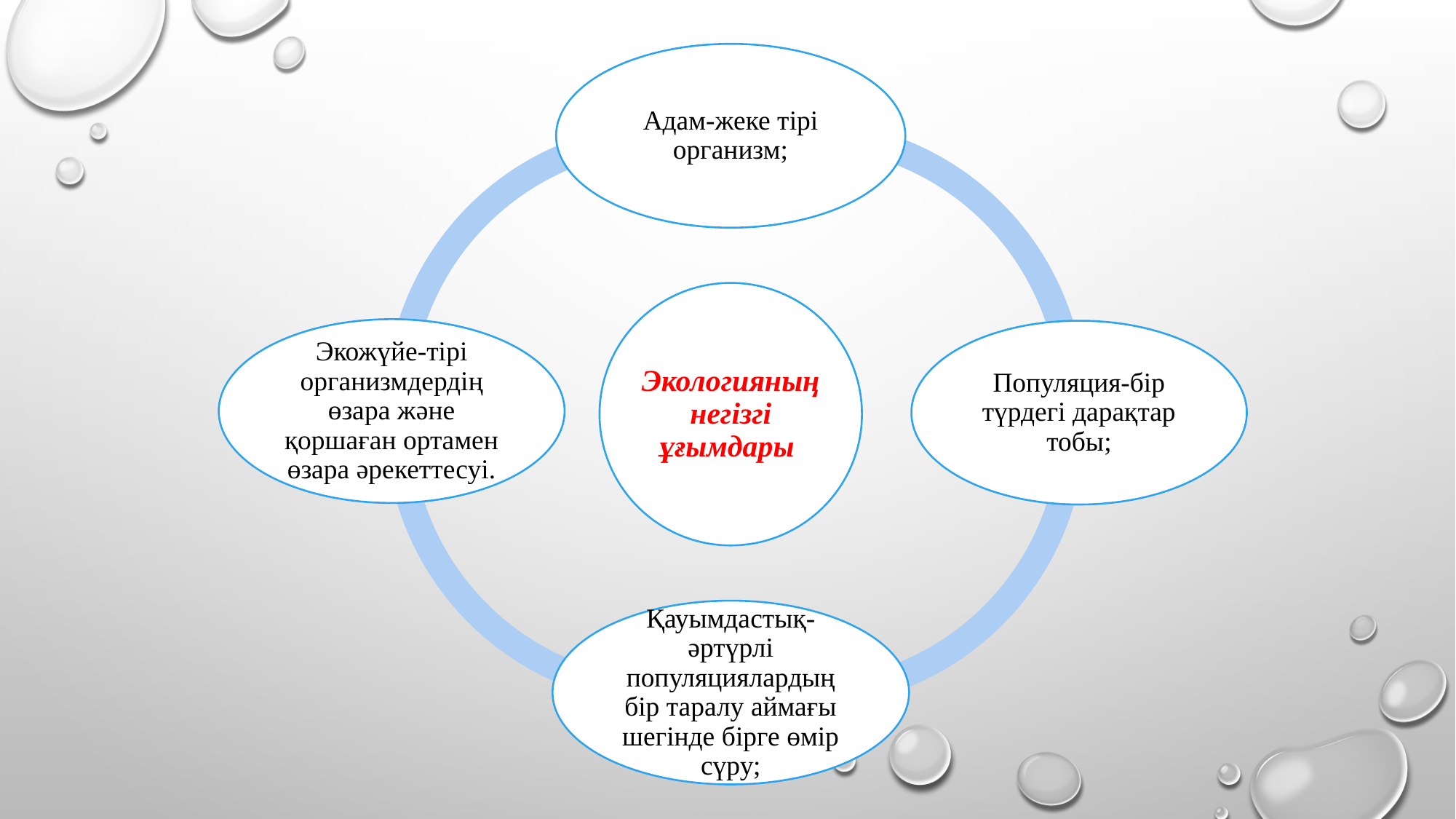

Экологияның негізгі ұғымдары
Адам-жеке тірі организм;
Популяция-бір түрдегі дарақтар тобы;
Қауымдастық-әртүрлі популяциялардың бір таралу аймағы шегінде бірге өмір сүру;
Экожүйе-тірі организмдердің өзара және қоршаған ортамен өзара әрекеттесуі.